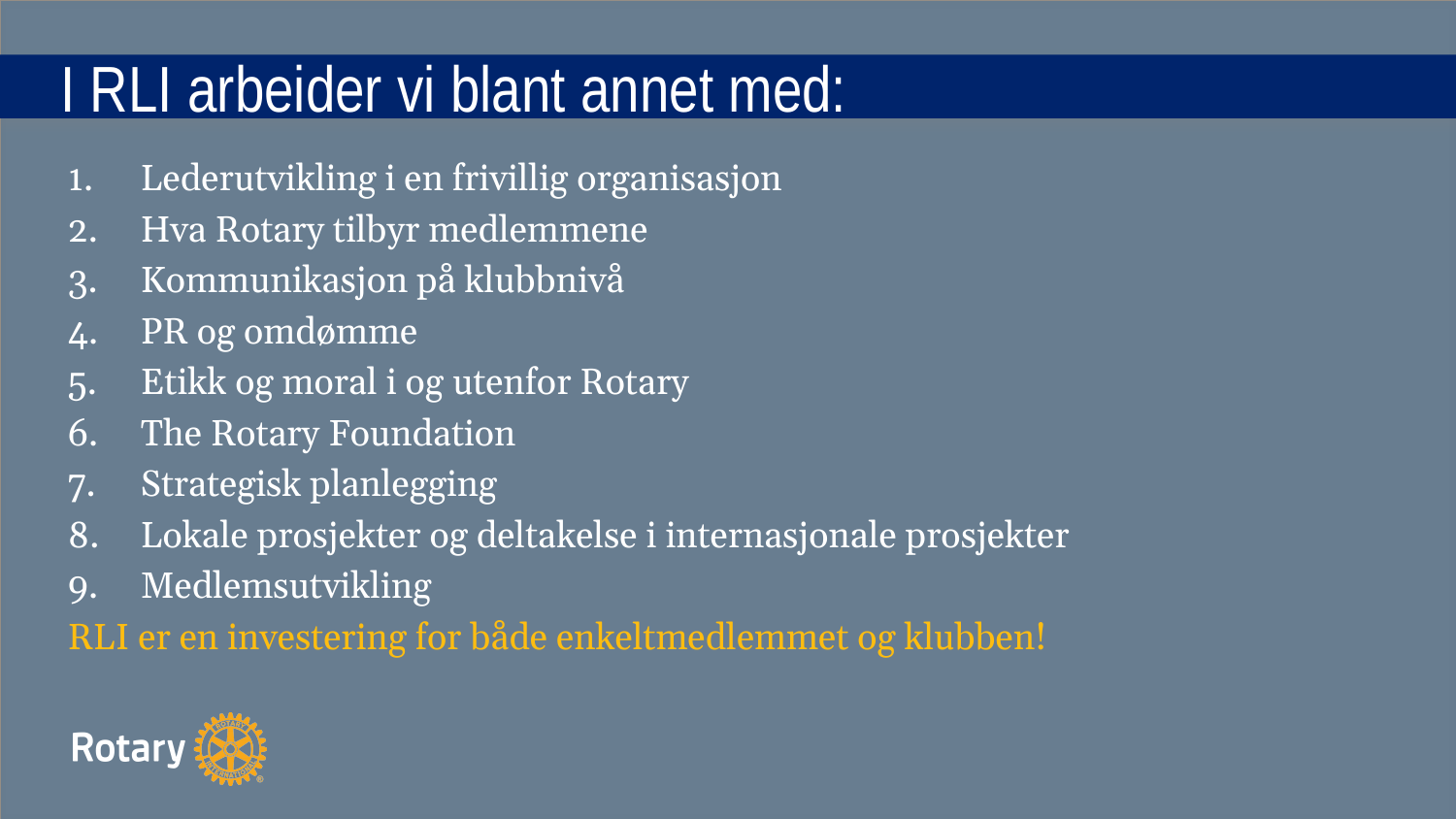

# I RLI arbeider vi blant annet med:
Lederutvikling i en frivillig organisasjon
Hva Rotary tilbyr medlemmene
Kommunikasjon på klubbnivå
PR og omdømme
Etikk og moral i og utenfor Rotary
The Rotary Foundation
Strategisk planlegging
Lokale prosjekter og deltakelse i internasjonale prosjekter
Medlemsutvikling
RLI er en investering for både enkeltmedlemmet og klubben!